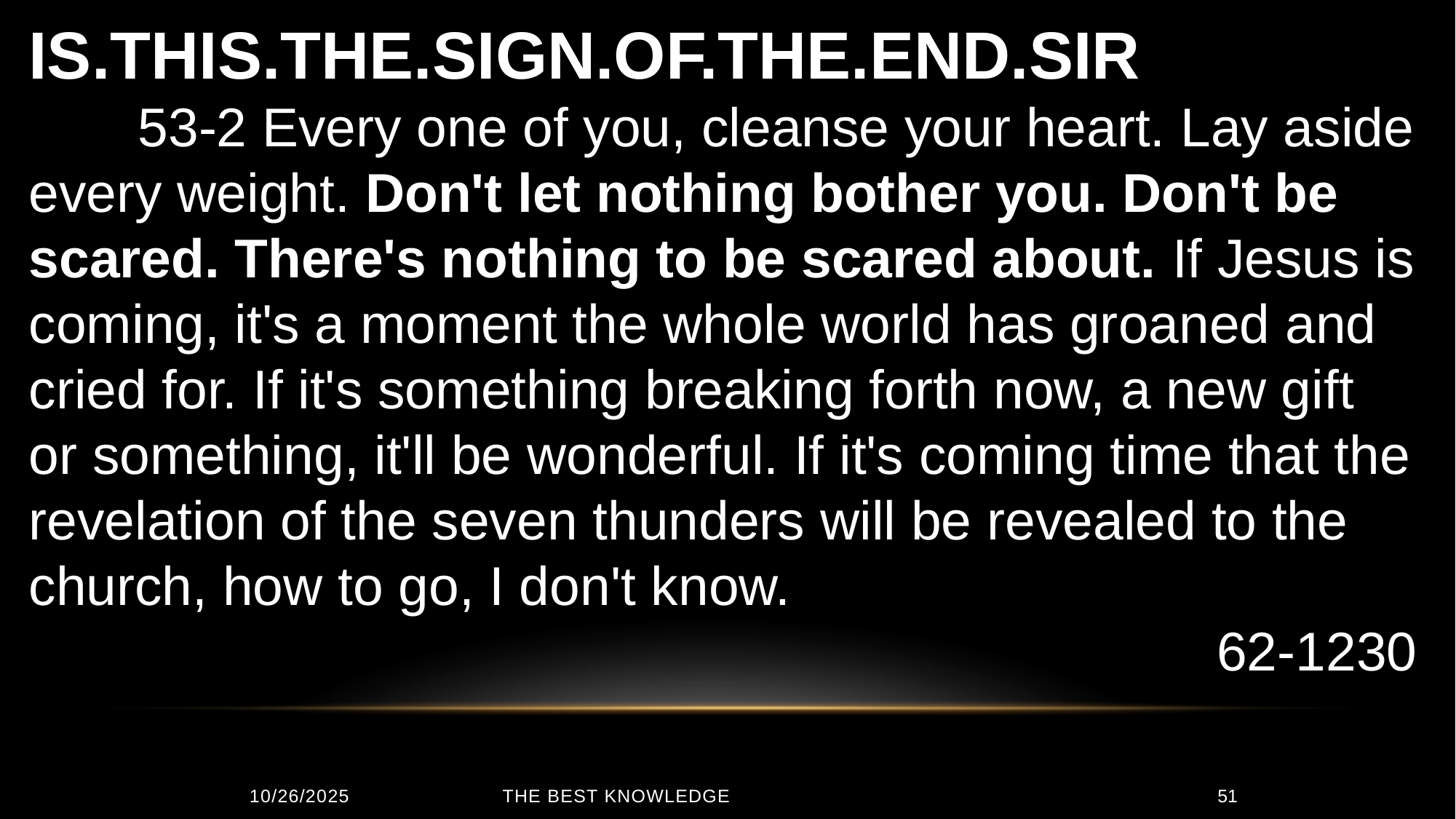

IS.THIS.THE.SIGN.OF.THE.END.SIR
	53-2 Every one of you, cleanse your heart. Lay aside every weight. Don't let nothing bother you. Don't be scared. There's nothing to be scared about. If Jesus is coming, it's a moment the whole world has groaned and cried for. If it's something breaking forth now, a new gift or something, it'll be wonderful. If it's coming time that the revelation of the seven thunders will be revealed to the church, how to go, I don't know.
62-1230

10/26/2025
The Best Knowledge
51